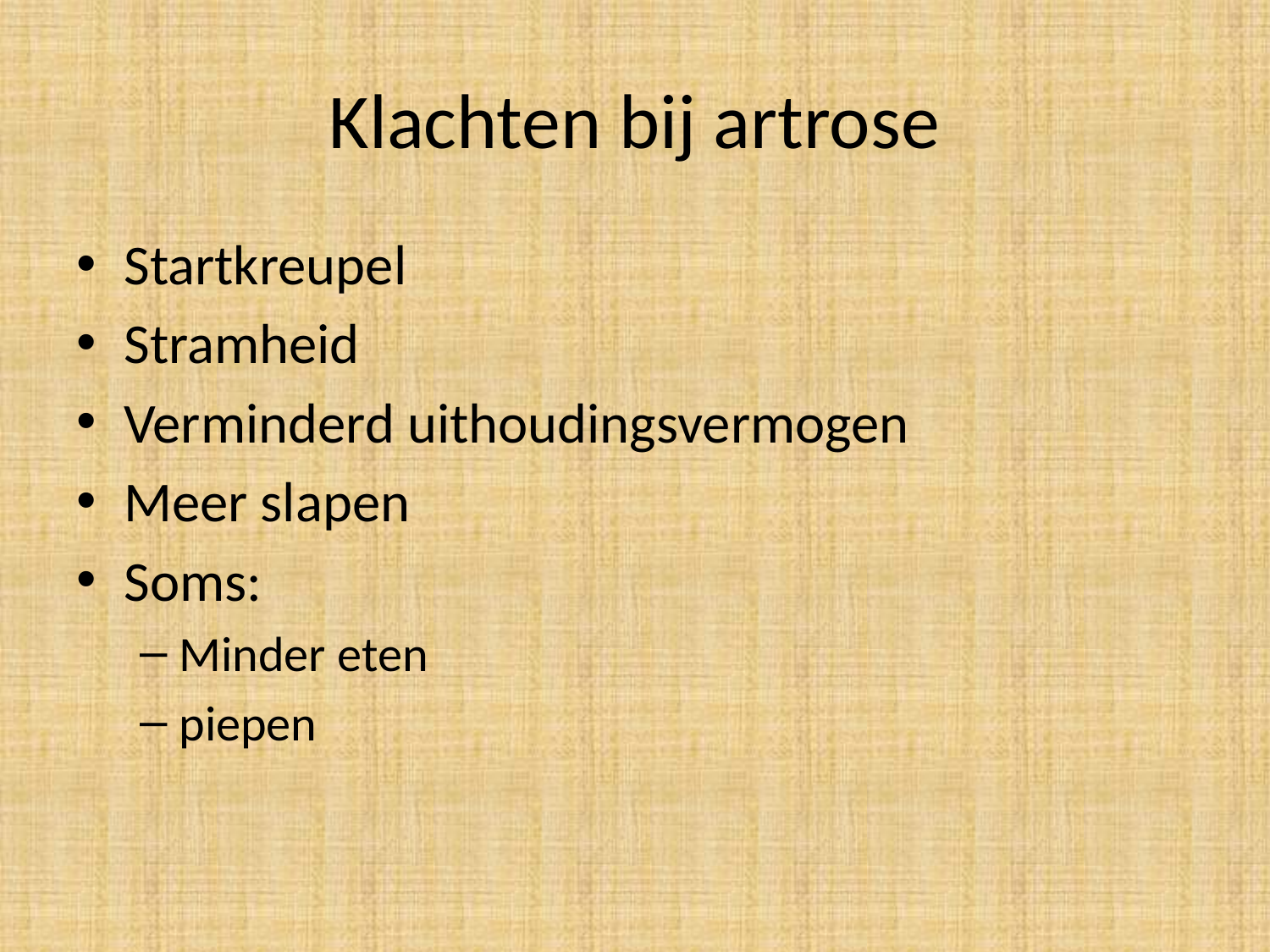

# Klachten bij artrose
Startkreupel
Stramheid
Verminderd uithoudingsvermogen
Meer slapen
Soms:
Minder eten
piepen